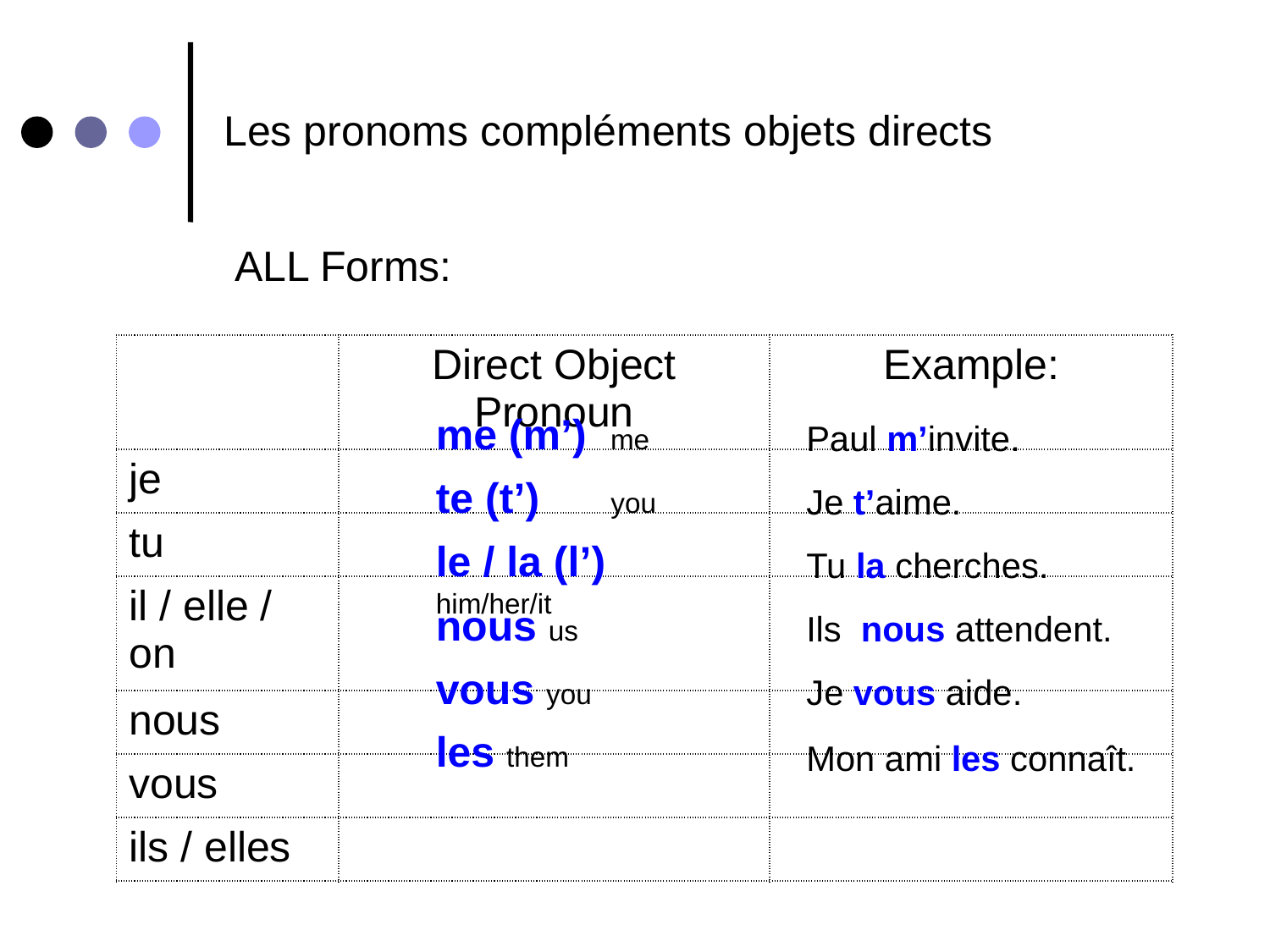

Les pronoms compléments objets directs
ALL Forms:
|  | Direct Object Pronoun | Example: |
| --- | --- | --- |
| je |  |  |
| tu |  |  |
| il / elle / on |  |  |
| nous |  |  |
| vous |  |  |
| ils / elles |  |  |
me (m’)  me
Paul m’invite.
te (t’)      you
Je t’aime.
le / la (l’)  him/her/it
Tu la cherches.
nous us
Ils  nous attendent.
vous you
Je vous aide.
les them
Mon ami les connaît.